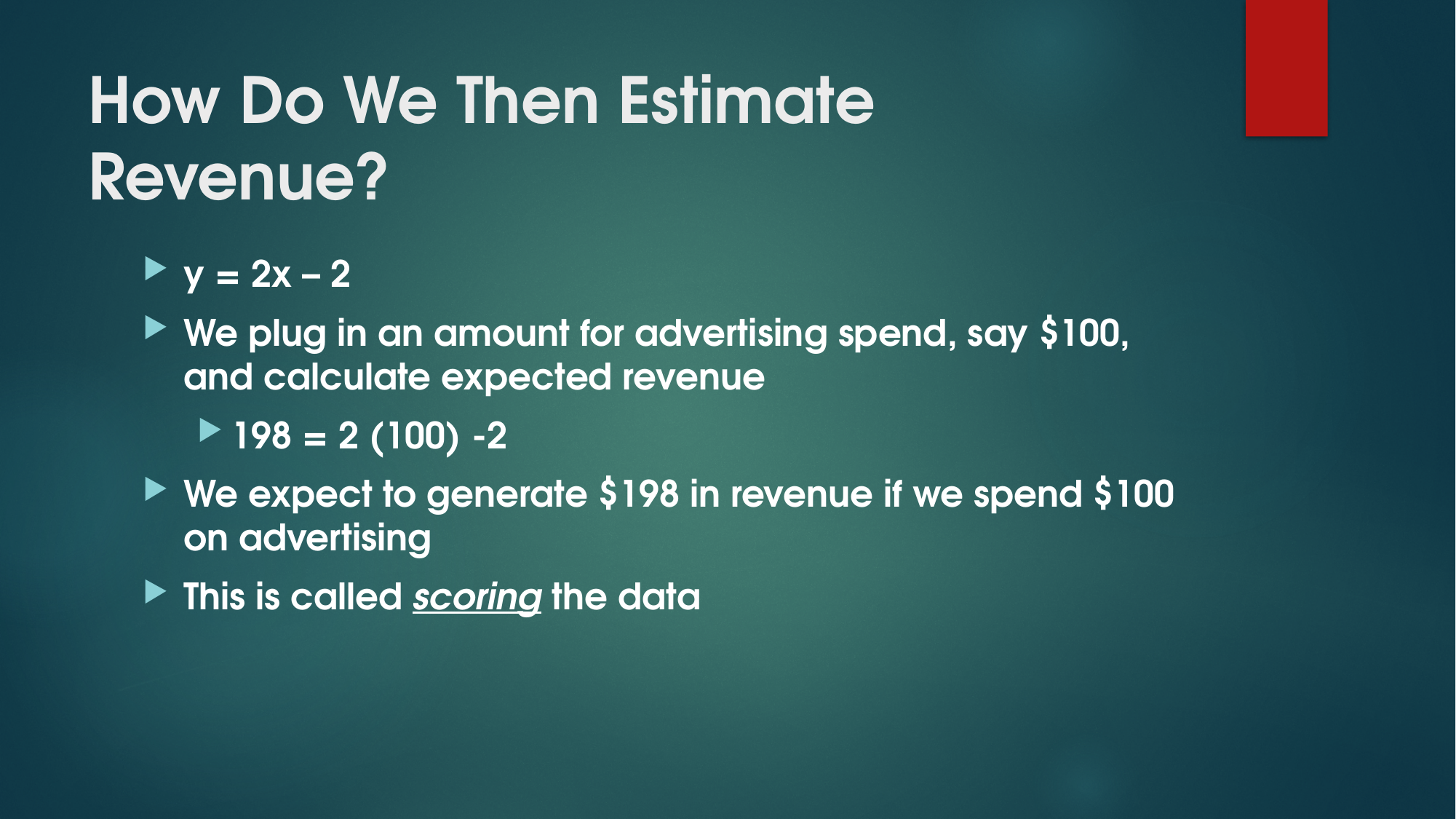

# How Do We Then Estimate Revenue?
y = 2x – 2
We plug in an amount for advertising spend, say $100, and calculate expected revenue
198 = 2 (100) -2
We expect to generate $198 in revenue if we spend $100 on advertising
This is called scoring the data